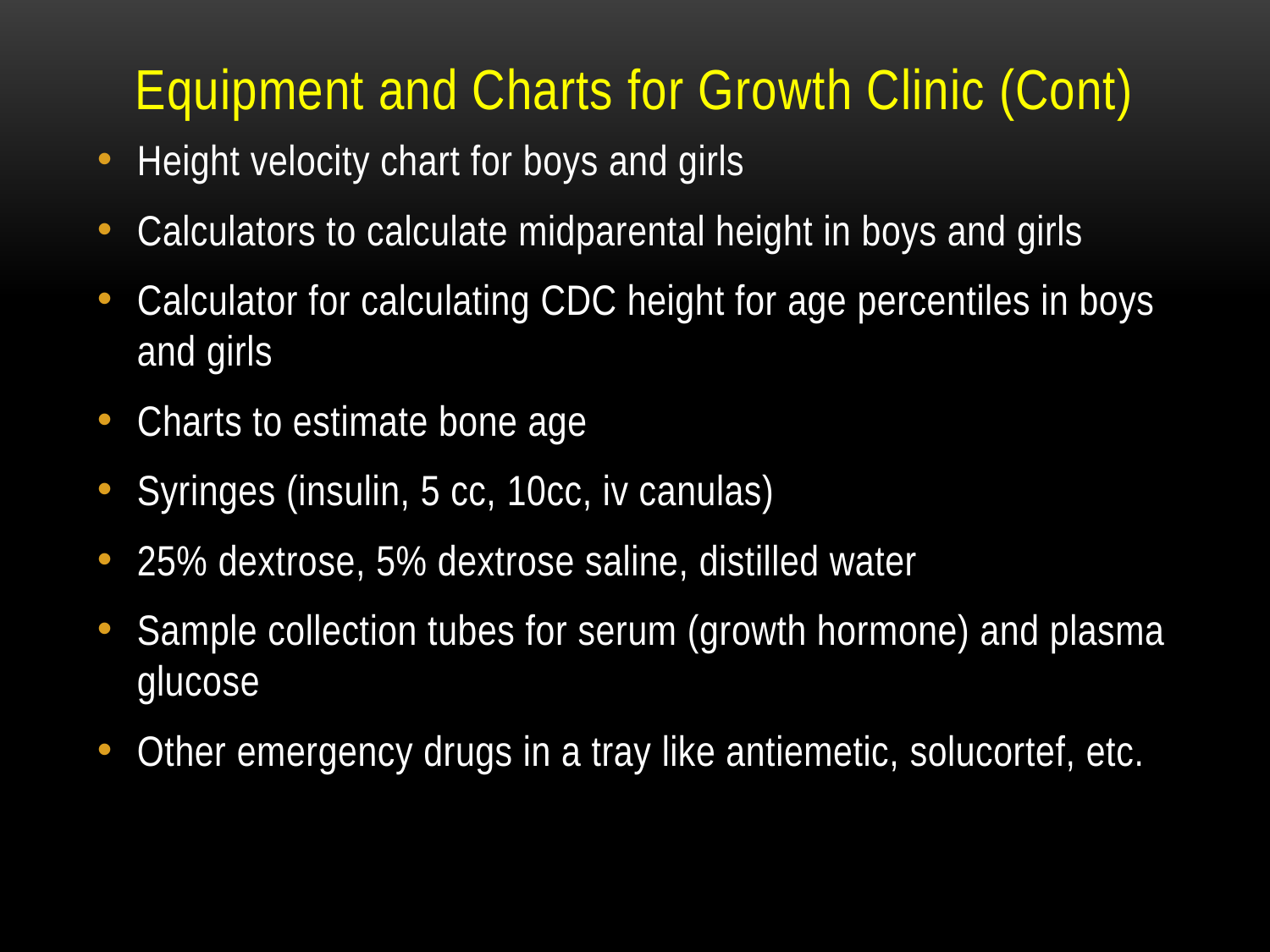

# Equipment and Charts for Growth Clinic (Cont)
Height velocity chart for boys and girls
Calculators to calculate midparental height in boys and girls
Calculator for calculating CDC height for age percentiles in boys and girls
Charts to estimate bone age
Syringes (insulin, 5 cc, 10cc, iv canulas)
25% dextrose, 5% dextrose saline, distilled water
Sample collection tubes for serum (growth hormone) and plasma glucose
Other emergency drugs in a tray like antiemetic, solucortef, etc.

44